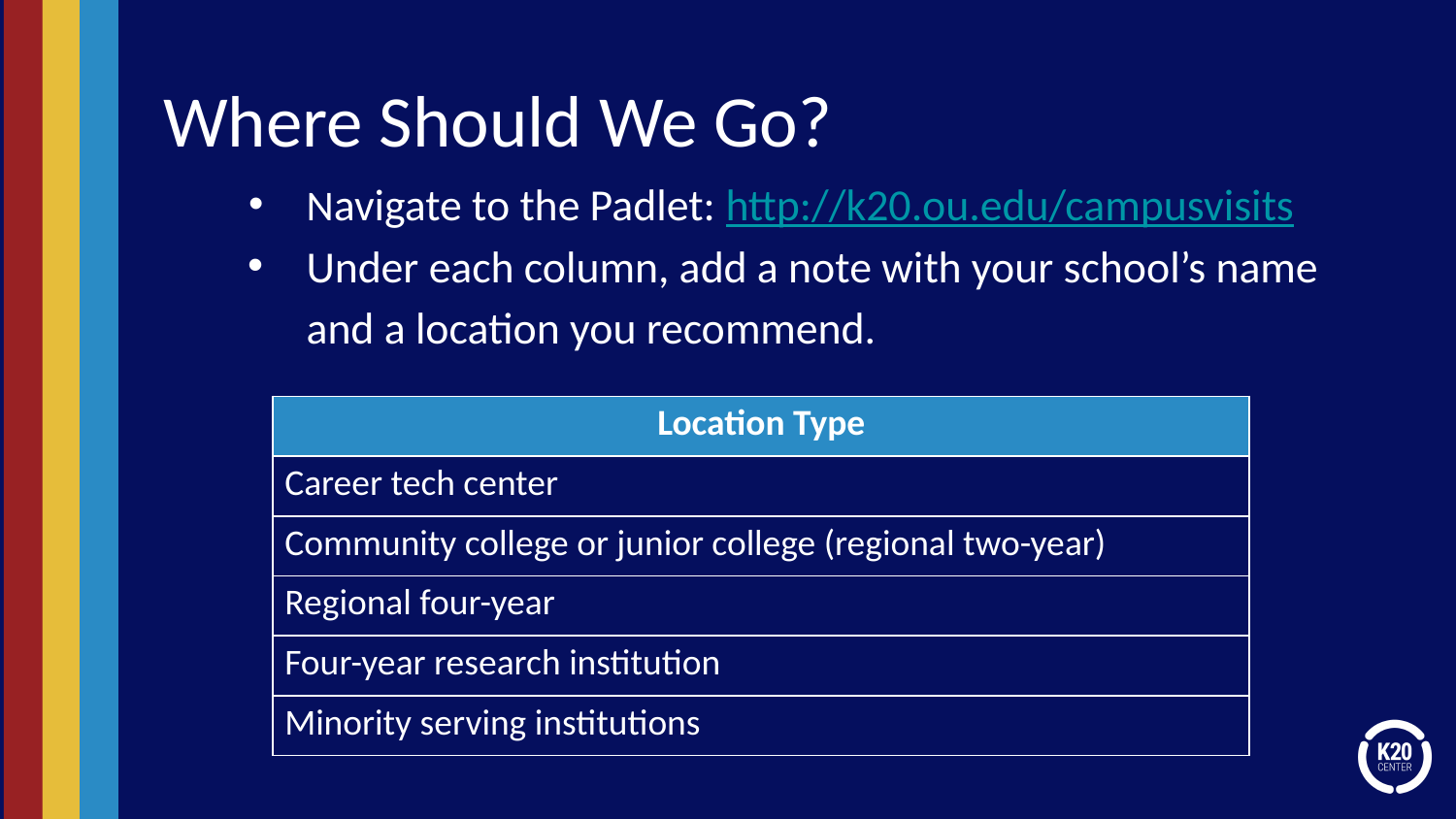

# Where Should We Go?
Navigate to the Padlet: http://k20.ou.edu/campusvisits
Under each column, add a note with your school’s name and a location you recommend.

| Location Type |
| --- |
| Career tech center |
| Community college or junior college (regional two-year) |
| Regional four-year |
| Four-year research institution |
| Minority serving institutions |